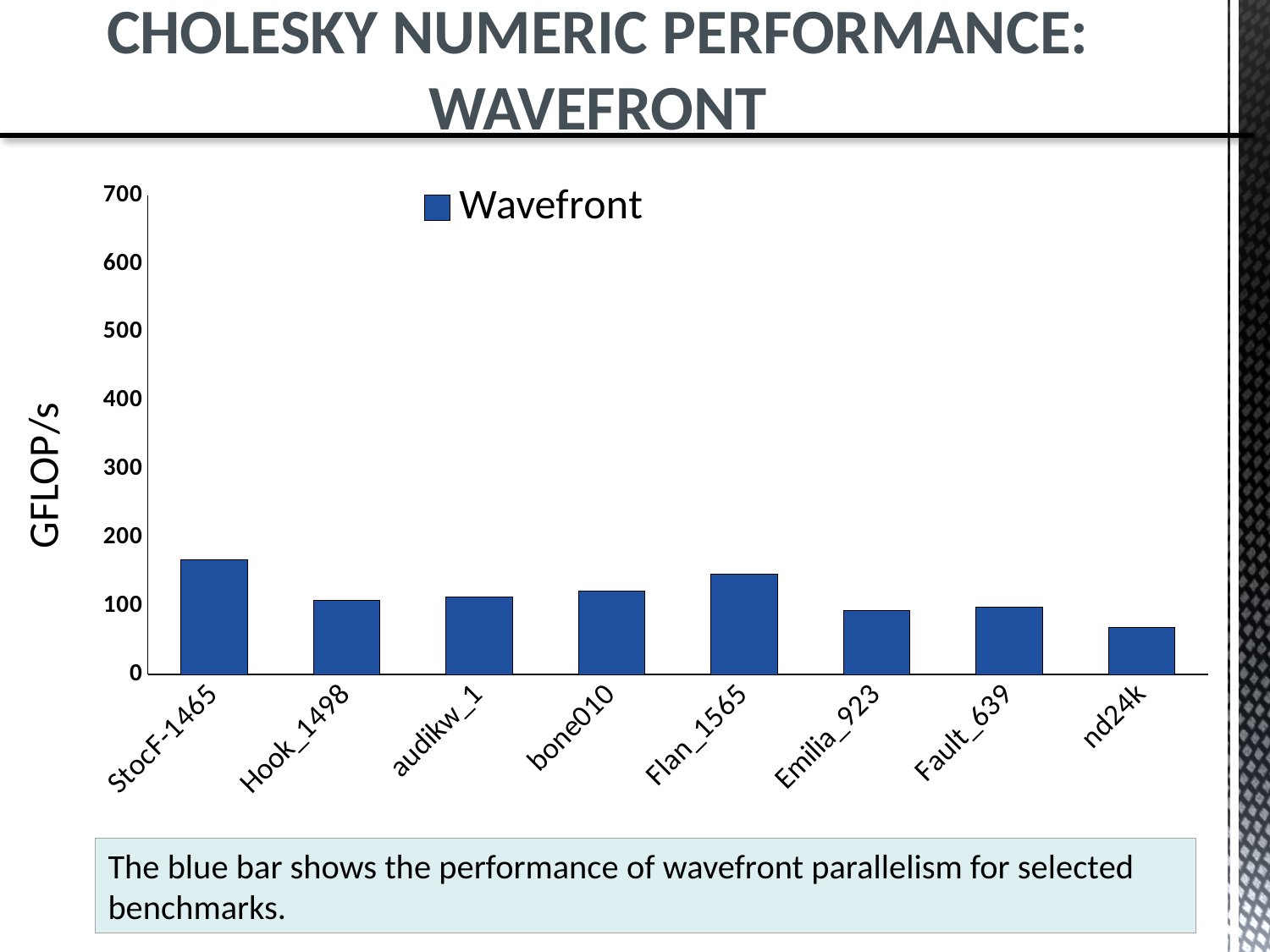

Cholesky Numeric Performance: Wavefront

### Chart

| Category | Wavefront | ParSy |
|---|---|---|
| StocF-1465 | 168.1781015386903 | 317.1364412735601 |
| Hook_1498 | 107.869303648124 | 515.4644625558802 |
| audikw_1 | 113.0004304778304 | 425.7719381964047 |
| bone010 | 121.670482553266 | 399.6074389816762 |
| Flan_1565 | 146.8321257900416 | 374.1970778284447 |
| Emilia_923 | 93.13014938376381 | 537.3227598513545 |
| Fault_639 | 98.04412798279625 | 489.3559774895984 |
| nd24k | 68.24567166178213 | 348.2085514564869 |

The blue bar shows the performance of wavefront parallelism for selected benchmarks.
8